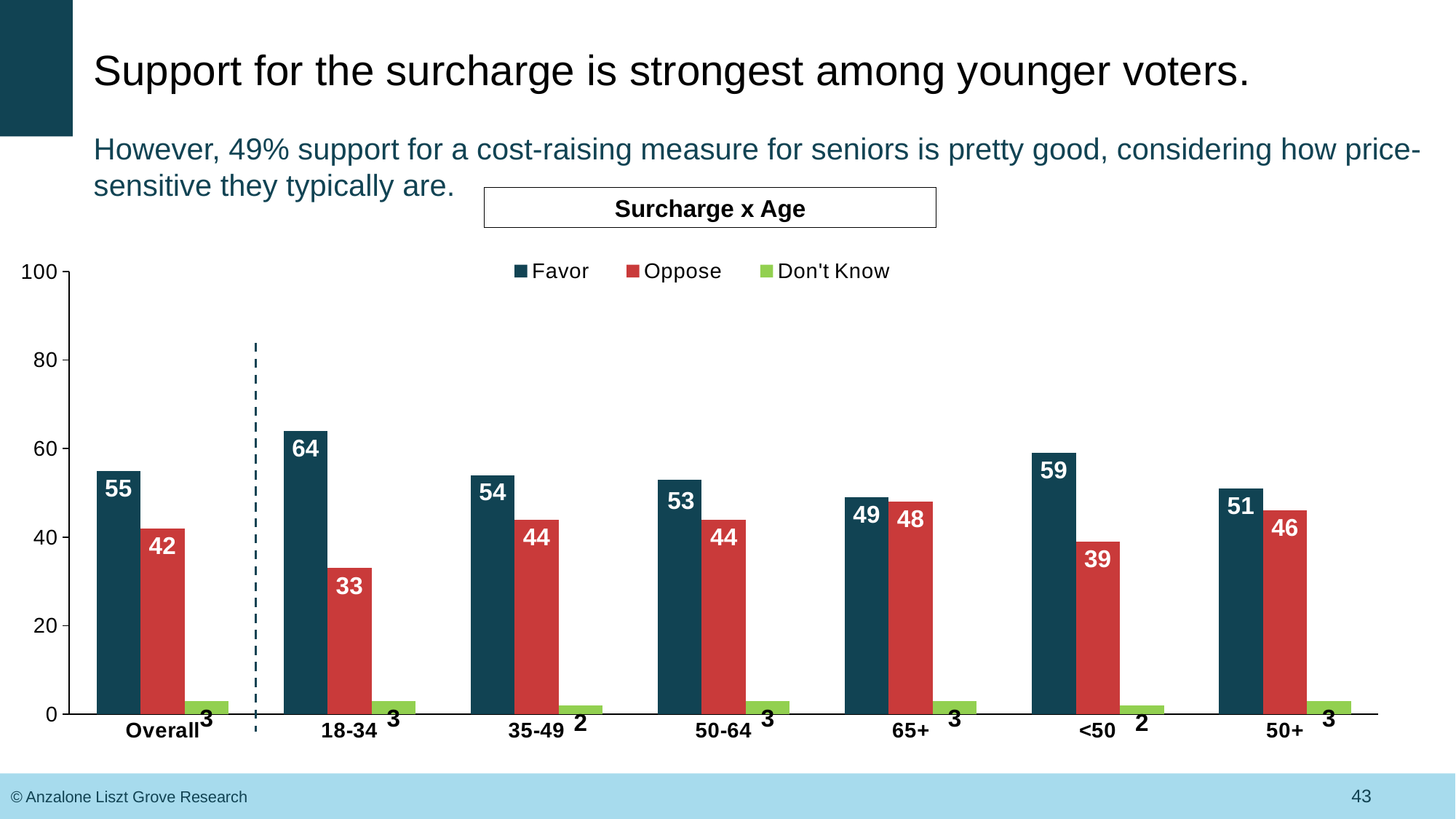

# Support for the surcharge is strongest among younger voters.
However, 49% support for a cost-raising measure for seniors is pretty good, considering how price-sensitive they typically are.
Surcharge x Age

### Chart

| Category | Favor | Oppose | Don't Know |
|---|---|---|---|
| Overall | 55.0 | 42.0 | 3.0 |
| 18-34 | 64.0 | 33.0 | 3.0 |
| 35-49 | 54.0 | 44.0 | 2.0 |
| 50-64 | 53.0 | 44.0 | 3.0 |
| 65+ | 49.0 | 48.0 | 3.0 |
| <50 | 59.0 | 39.0 | 2.0 |
| 50+ | 51.0 | 46.0 | 3.0 |
43